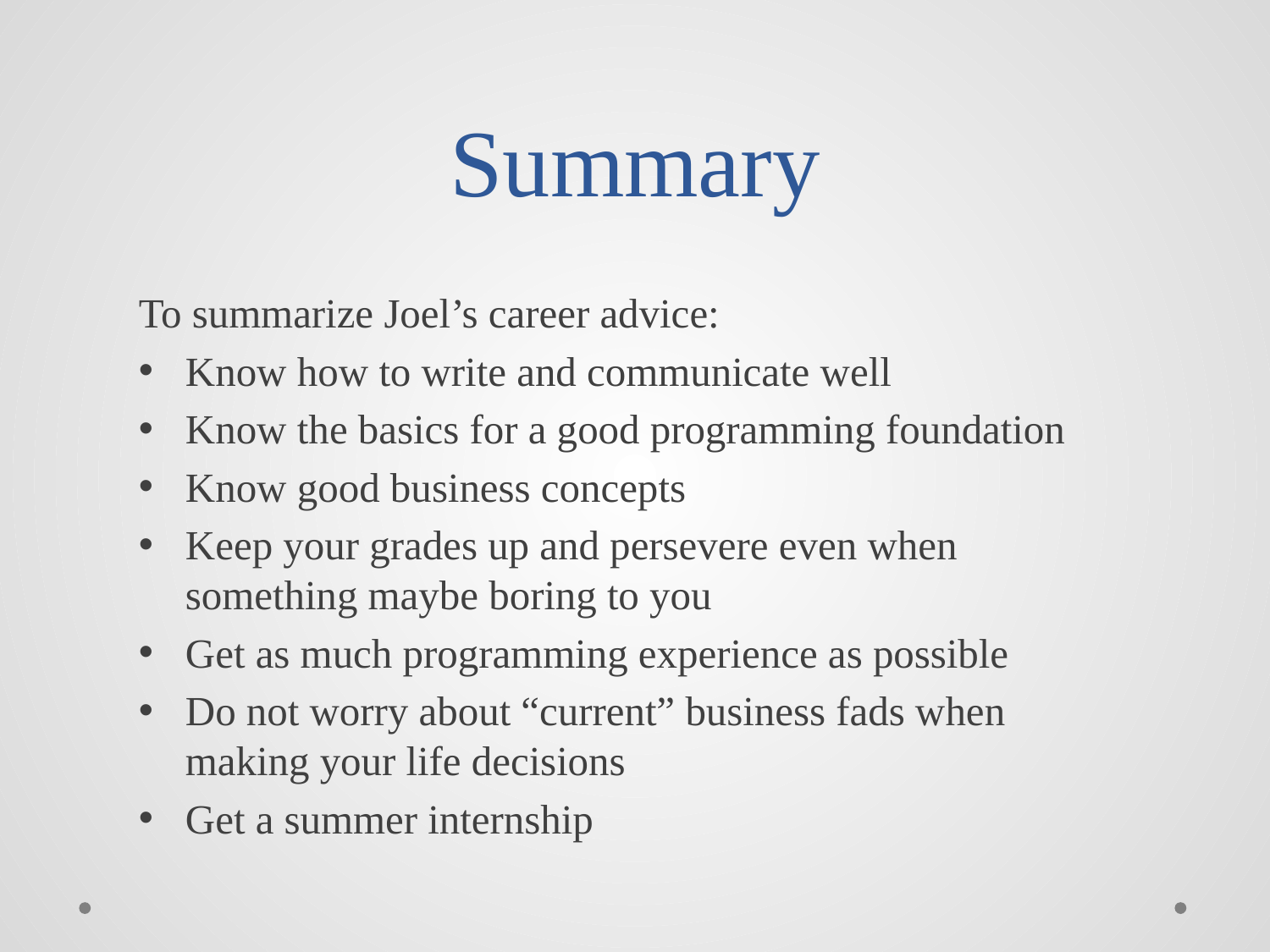

# Summary

To summarize Joel’s career advice:
Know how to write and communicate well
Know the basics for a good programming foundation
Know good business concepts
Keep your grades up and persevere even when something maybe boring to you
Get as much programming experience as possible
Do not worry about “current” business fads when making your life decisions
Get a summer internship